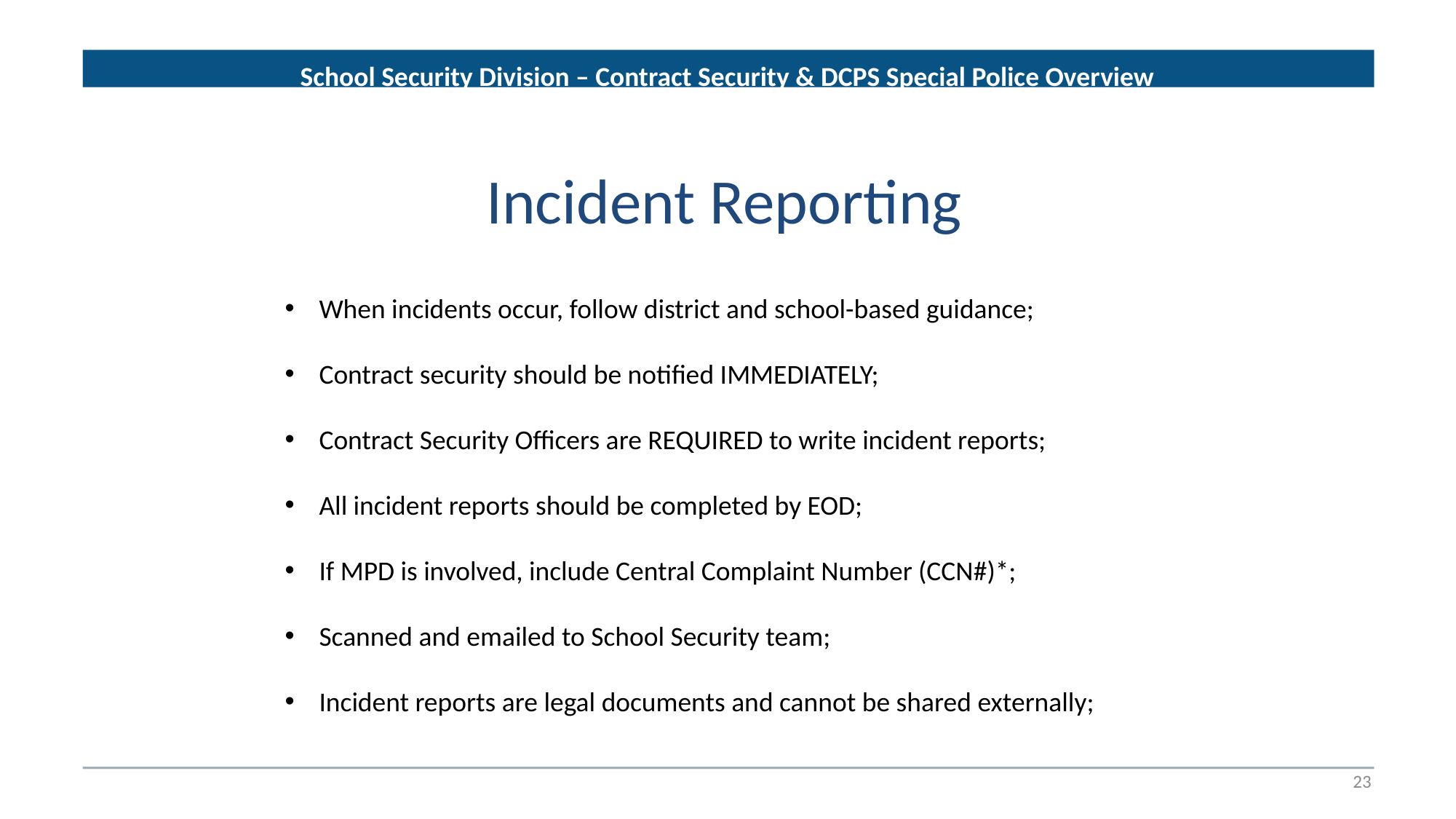

School Security Division – Contract Security & DCPS Special Police Overview
# Incident Reporting
When incidents occur, follow district and school-based guidance;

Contract security should be notified IMMEDIATELY;

Contract Security Officers are REQUIRED to write incident reports;

All incident reports should be completed by EOD;

If MPD is involved, include Central Complaint Number (CCN#)*;

Scanned and emailed to School Security team;

Incident reports are legal documents and cannot be shared externally;

23